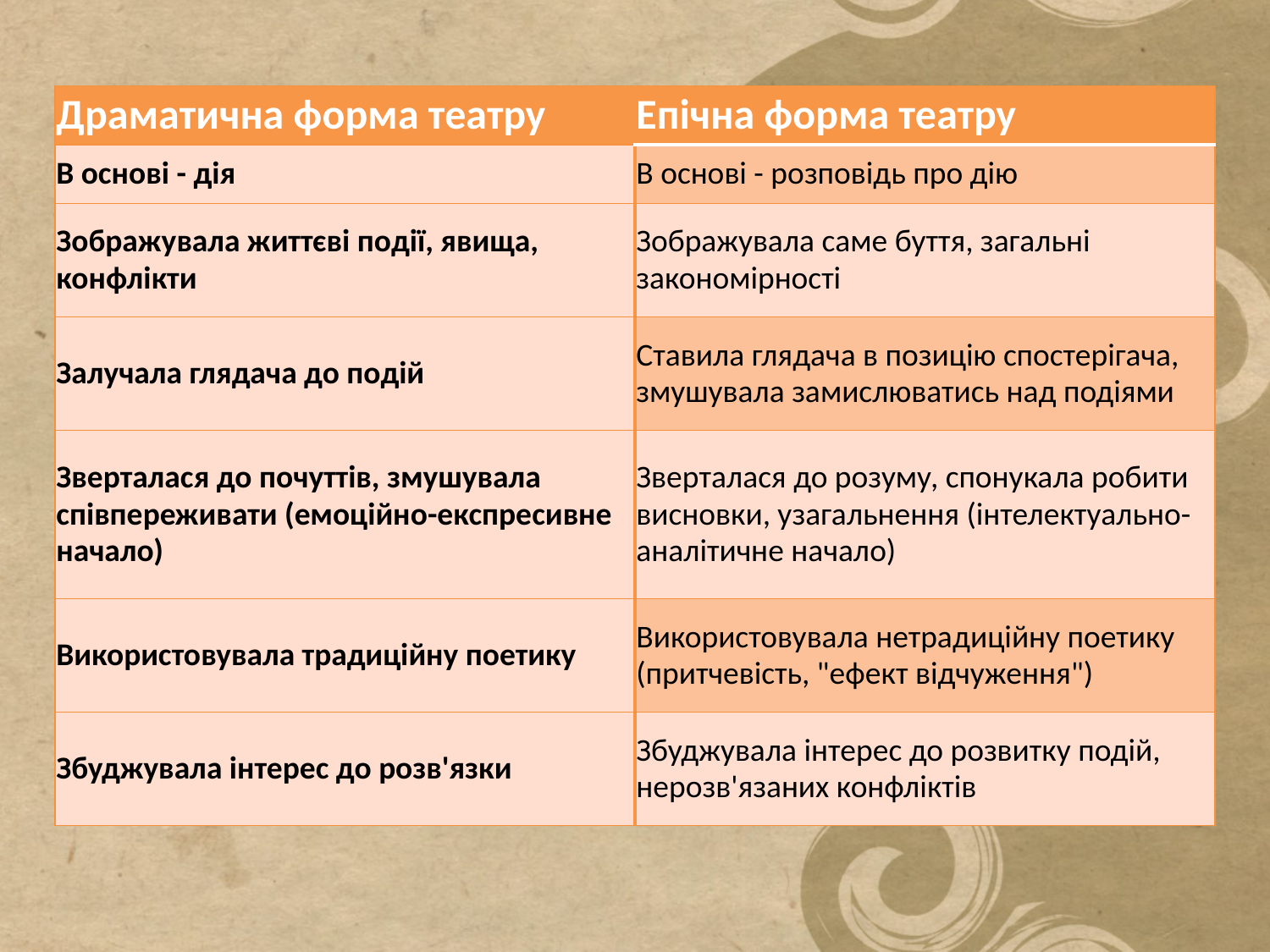

| Драматична форма театру | Епічна форма театру |
| --- | --- |
| В основі - дія | В основі - розповідь про дію |
| Зображувала життєві події, явища, конфлікти | Зображувала саме буття, загальні закономірності |
| Залучала глядача до подій | Ставила глядача в позицію спостерігача, змушувала замислюватись над подіями |
| Зверталася до почуттів, змушувала співпереживати (емоційно-експресивне начало) | Зверталася до розуму, спонукала робити висновки, узагальнення (інтелектуально-аналітичне начало) |
| Використовувала традиційну поетику | Використовувала нетрадиційну поетику (притчевість, "ефект відчуження") |
| Збуджувала інтерес до розв'язки | Збуджувала інтерес до розвитку подій, нерозв'язаних конфліктів |